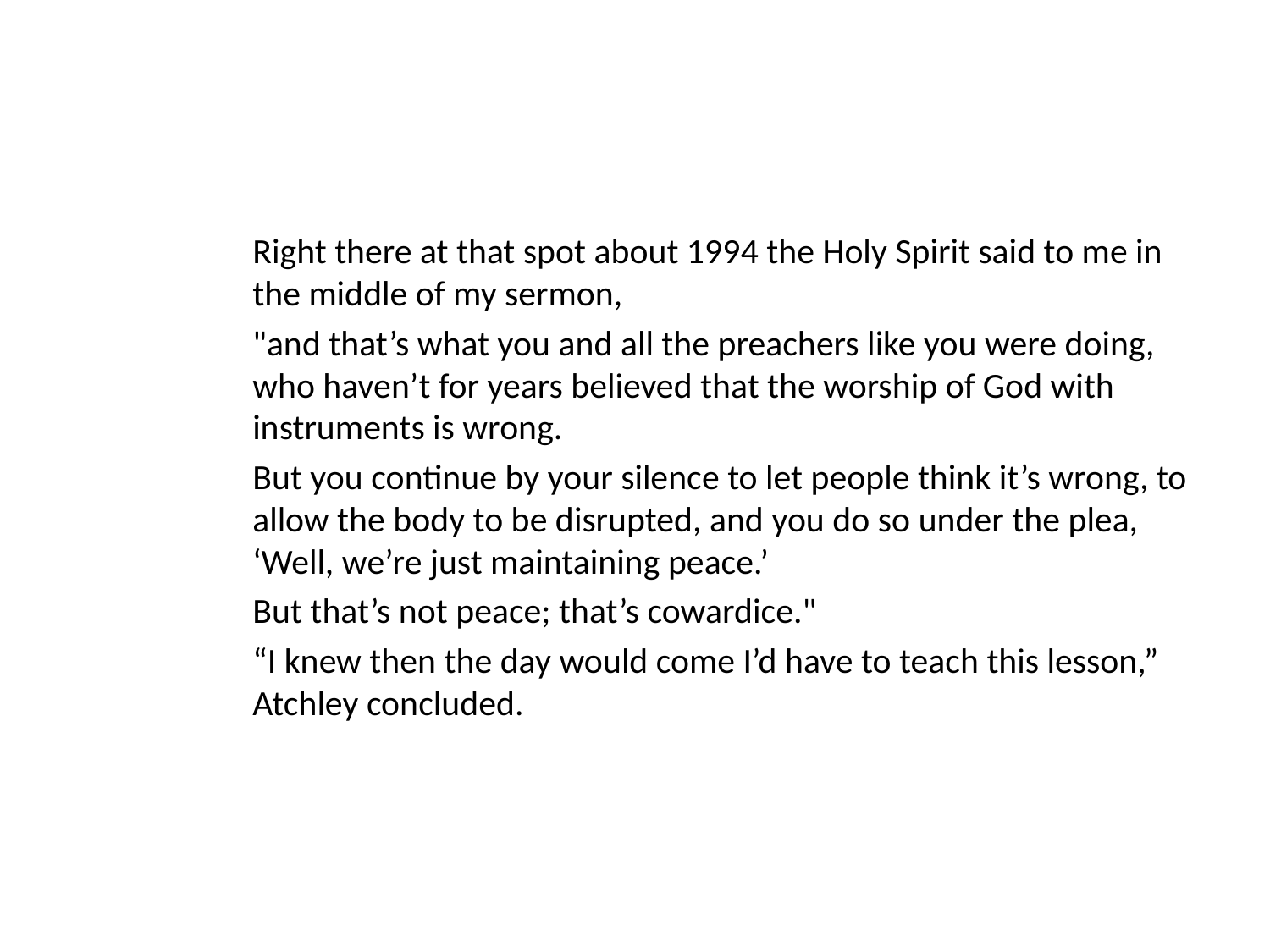

Right there at that spot about 1994 the Holy Spirit said to me in the middle of my sermon,
"and that’s what you and all the preachers like you were doing, who haven’t for years believed that the worship of God with instruments is wrong.
But you continue by your silence to let people think it’s wrong, to allow the body to be disrupted, and you do so under the plea, ‘Well, we’re just maintaining peace.’
But that’s not peace; that’s cowardice."
“I knew then the day would come I’d have to teach this lesson,” Atchley concluded.